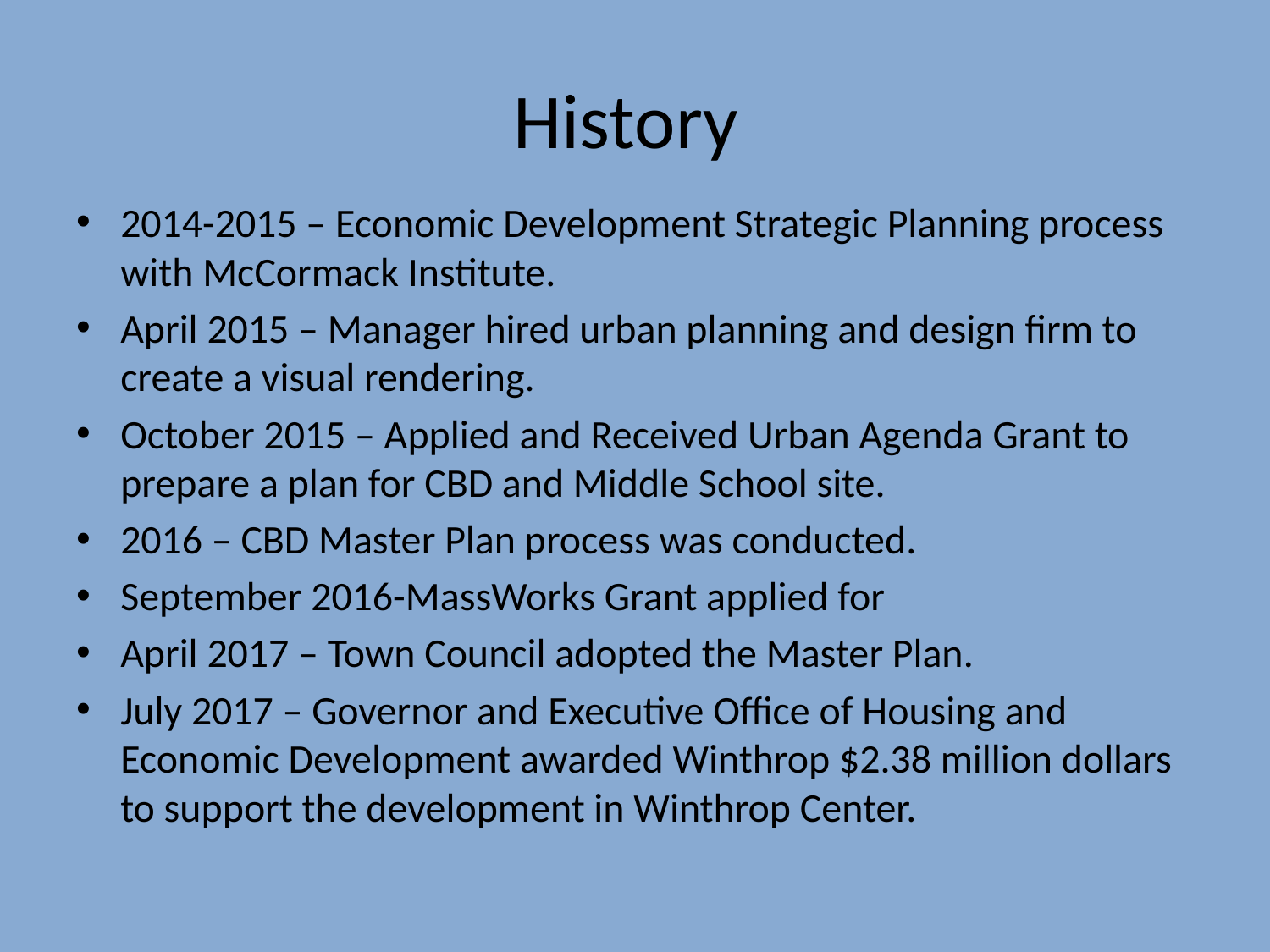

# History
2014-2015 – Economic Development Strategic Planning process with McCormack Institute.
April 2015 – Manager hired urban planning and design firm to create a visual rendering.
October 2015 – Applied and Received Urban Agenda Grant to prepare a plan for CBD and Middle School site.
2016 – CBD Master Plan process was conducted.
September 2016-MassWorks Grant applied for
April 2017 – Town Council adopted the Master Plan.
July 2017 – Governor and Executive Office of Housing and Economic Development awarded Winthrop $2.38 million dollars to support the development in Winthrop Center.